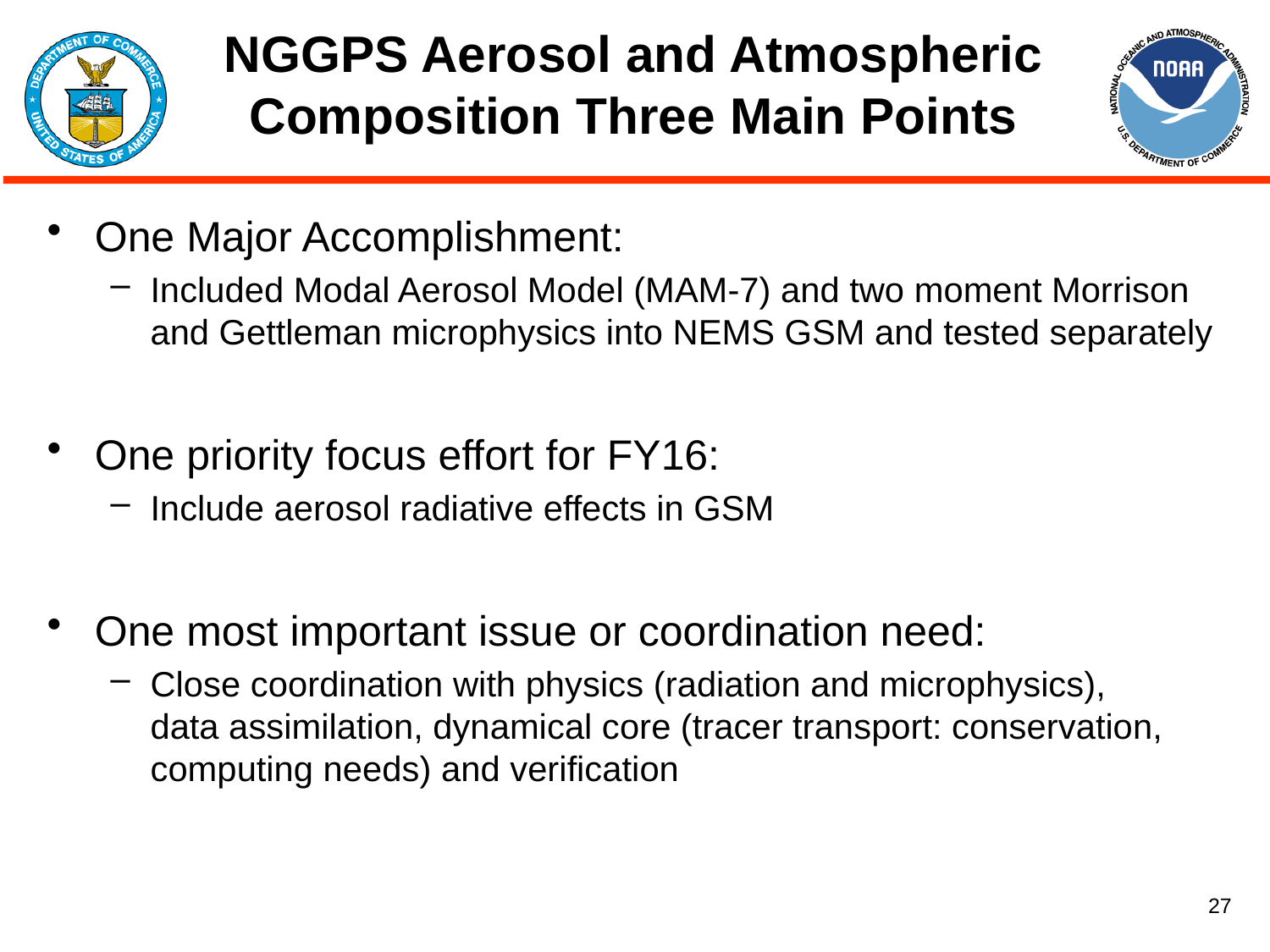

# NGGPS Aerosol and Atmospheric Composition Three Main Points
One Major Accomplishment:
Included Modal Aerosol Model (MAM-7) and two moment Morrison and Gettleman microphysics into NEMS GSM and tested separately

One priority focus effort for FY16:
Include aerosol radiative effects in GSM

One most important issue or coordination need:
Close coordination with physics (radiation and microphysics), 
data assimilation, dynamical core (tracer transport: conservation, computing needs) and verification